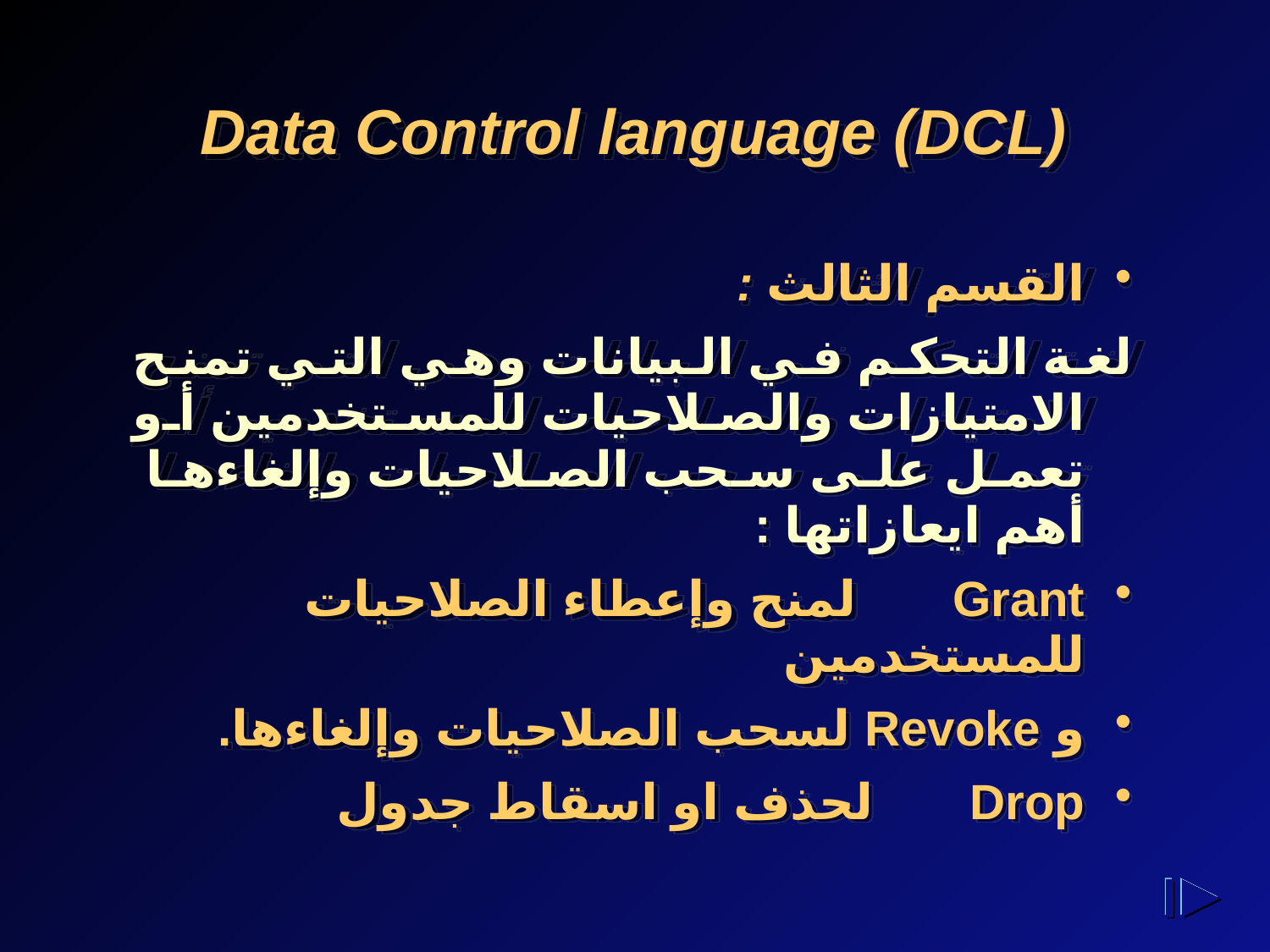

# Data Control language (DCL)
القسم الثالث :
لغة التحكم في البيانات وهي التي تمنح الامتيازات والصلاحيات للمستخدمين أو تعمل على سحب الصلاحيات وإلغاءها
أهم ايعازاتها :
Grant       لمنح وإعطاء الصلاحيات للمستخدمين
و Revoke لسحب الصلاحيات وإلغاءها.
Drop       لحذف او اسقاط جدول